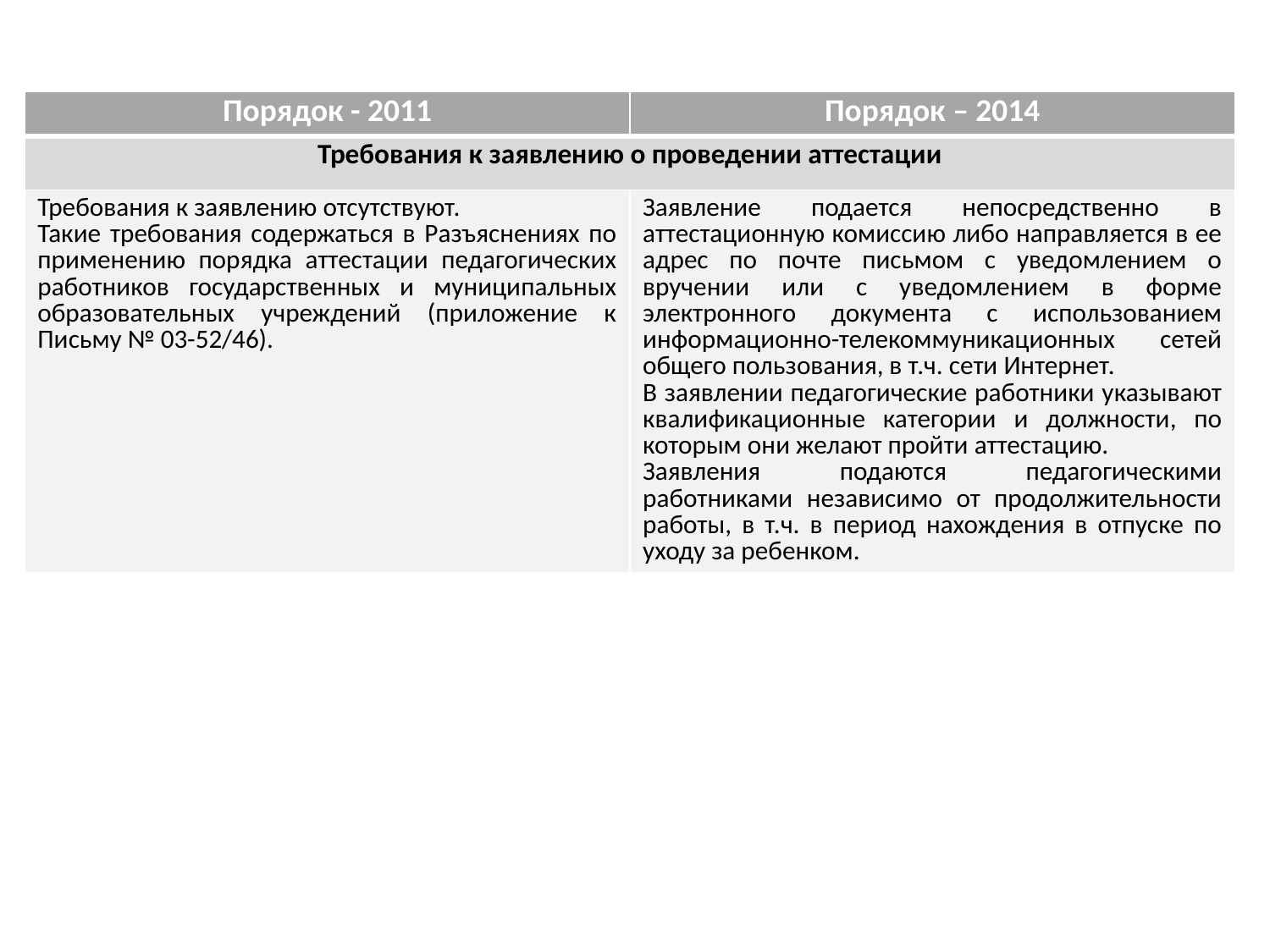

| Порядок - 2011 | Порядок – 2014 |
| --- | --- |
| Требования к заявлению о проведении аттестации |  |
| Требования к заявлению отсутствуют. Такие требования содержаться в Разъяснениях по применению порядка аттестации педагогических работников государственных и муниципальных образовательных учреждений (приложение к Письму № 03-52/46). | Заявление подается непосредственно в аттестационную комиссию либо направляется в ее адрес по почте письмом с уведомлением о вручении или с уведомлением в форме электронного документа с использованием информационно-телекоммуникационных сетей общего пользования, в т.ч. сети Интернет. В заявлении педагогические работники указывают квалификационные категории и должности, по которым они желают пройти аттестацию. Заявления подаются педагогическими работниками независимо от продолжительности работы, в т.ч. в период нахождения в отпуске по уходу за ребенком. |